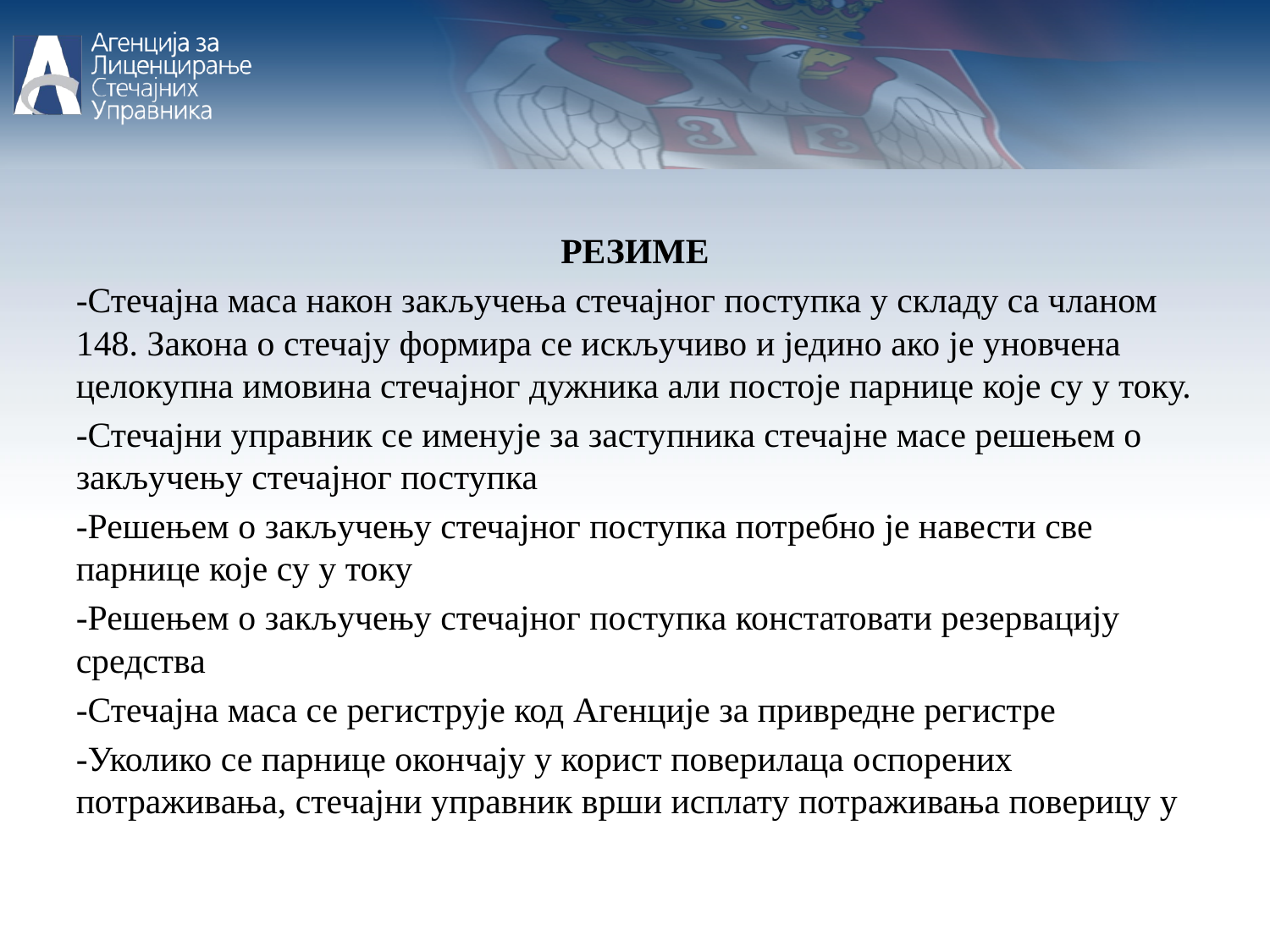

РЕЗИМЕ
-Стечајна маса након закључења стечајног поступка у складу са чланом 148. Закона о стечају формира се искључиво и једино ако је уновчена целокупна имовина стечајног дужника али постоје парнице које су у току.
-Стечајни управник се именује за заступника стечајне масе решењем о закључењу стечајног поступка
-Решењем о закључењу стечајног поступка потребно је навести све парнице које су у току
-Решењем о закључењу стечајног поступка констатовати резервацију средства
-Стечајна маса се региструје код Агенције за привредне регистре
-Уколико се парнице окончају у корист поверилаца оспорених потраживања, стечајни управник врши исплату потраживања поверицу у